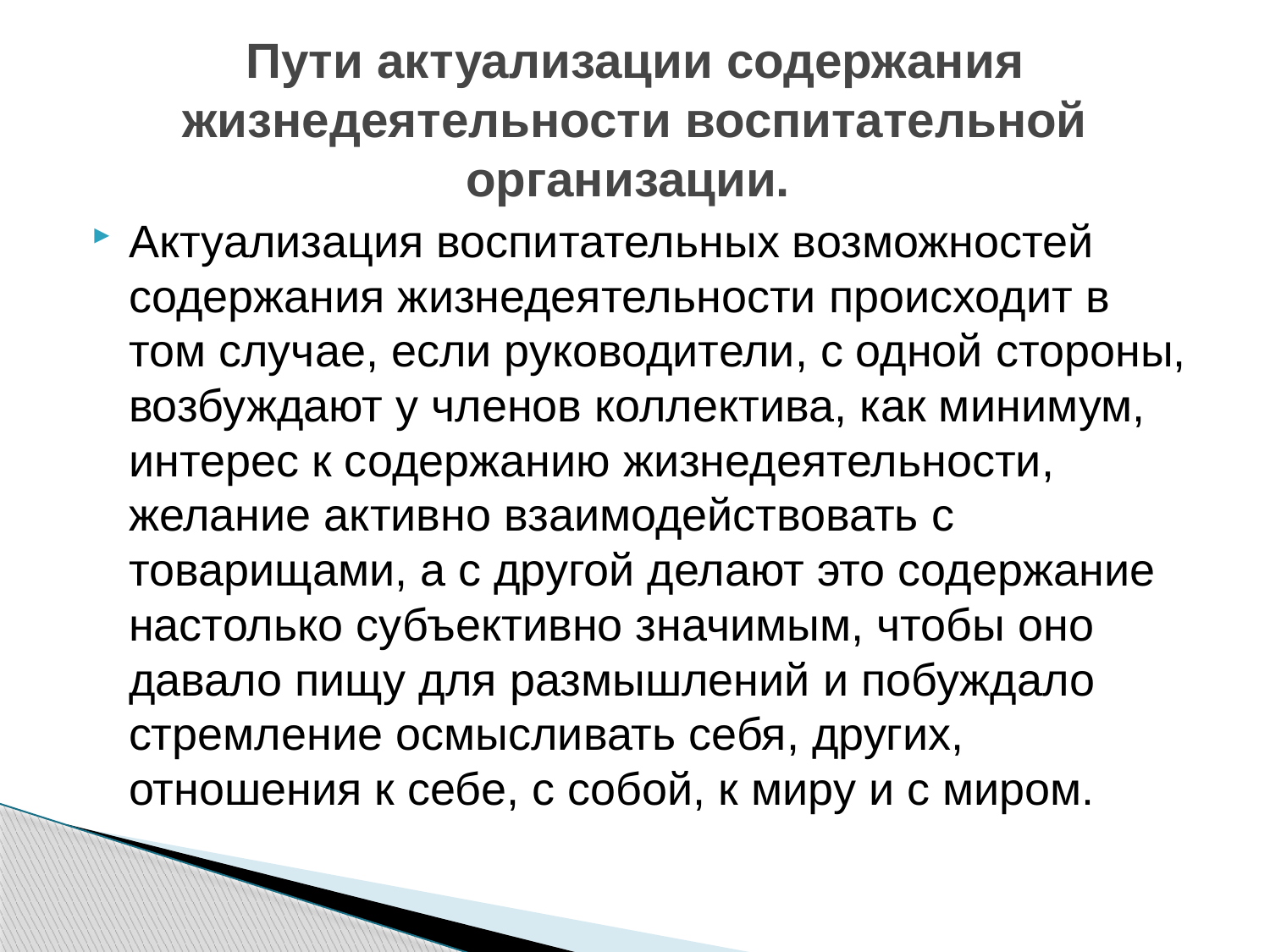

# Пути актуализации содержания жизнедеятельности воспитательной организации.
Актуализация воспитательных возможностей содержания жизнедеятельности происходит в том случае, если руководители, с одной стороны, возбуждают у членов коллектива, как минимум, интерес к содержанию жизнедеятельности, желание активно взаимодействовать с товарищами, а с другой делают это содержание настолько субъективно значимым, чтобы оно давало пищу для размышлений и побуждало стремление осмысливать себя, других, отношения к себе, с собой, к миру и с миром.